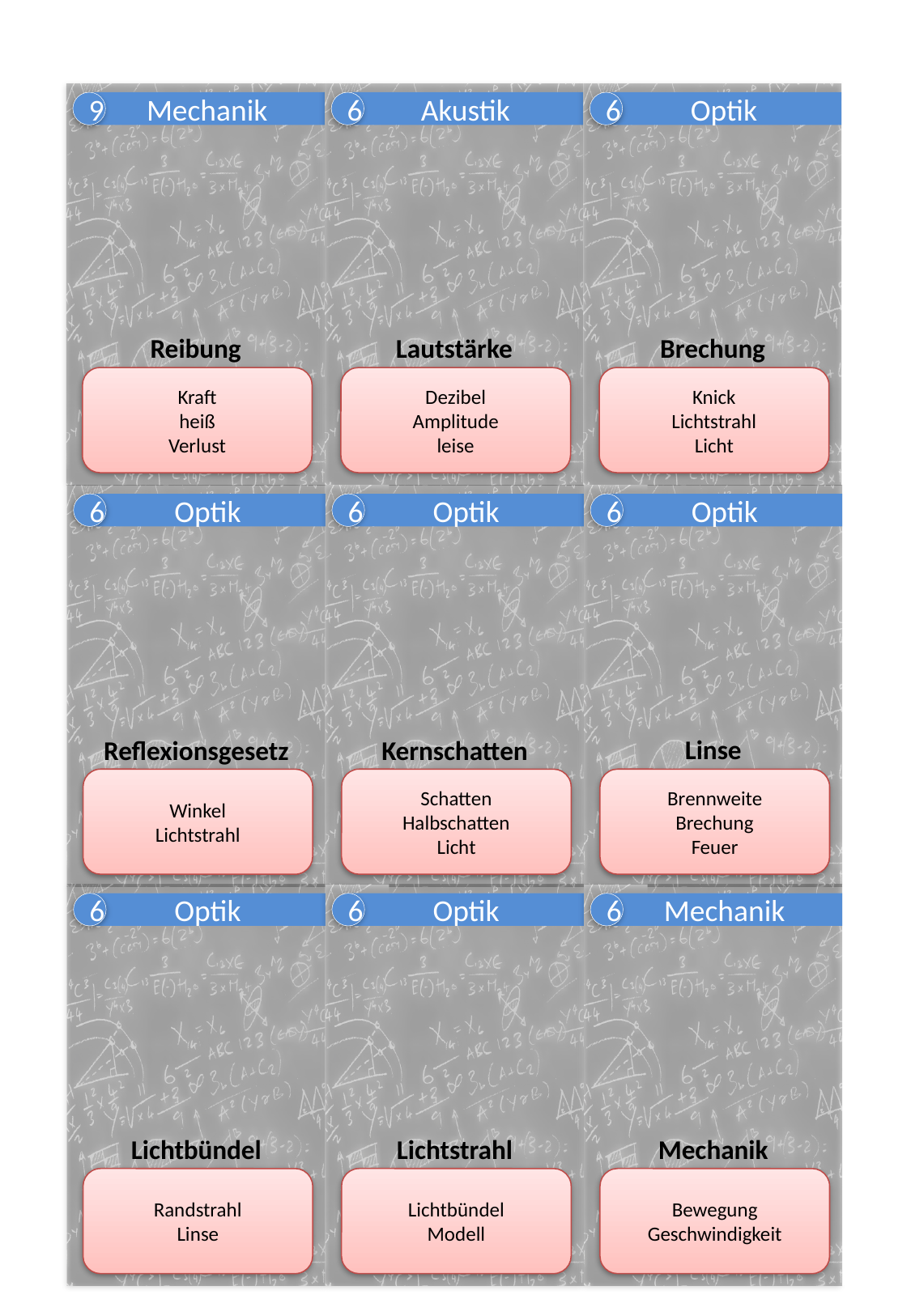

9
Mechanik
6
Akustik
6
Optik
Reibung
Lautstärke
Brechung
Kraft
heiß
Verlust
Dezibel
Amplitude
leise
Knick
Lichtstrahl
Licht

6
Optik
6
Optik
6
Optik
Linse
Reflexionsgesetz
Kernschatten
Winkel
Lichtstrahl
Schatten
Halbschatten
Licht
Brennweite
Brechung
Feuer

6
Optik
6
Optik
6
Mechanik
Lichtbündel
Lichtstrahl
Mechanik
Randstrahl
Linse
Lichtbündel
Modell
Bewegung
Geschwindigkeit